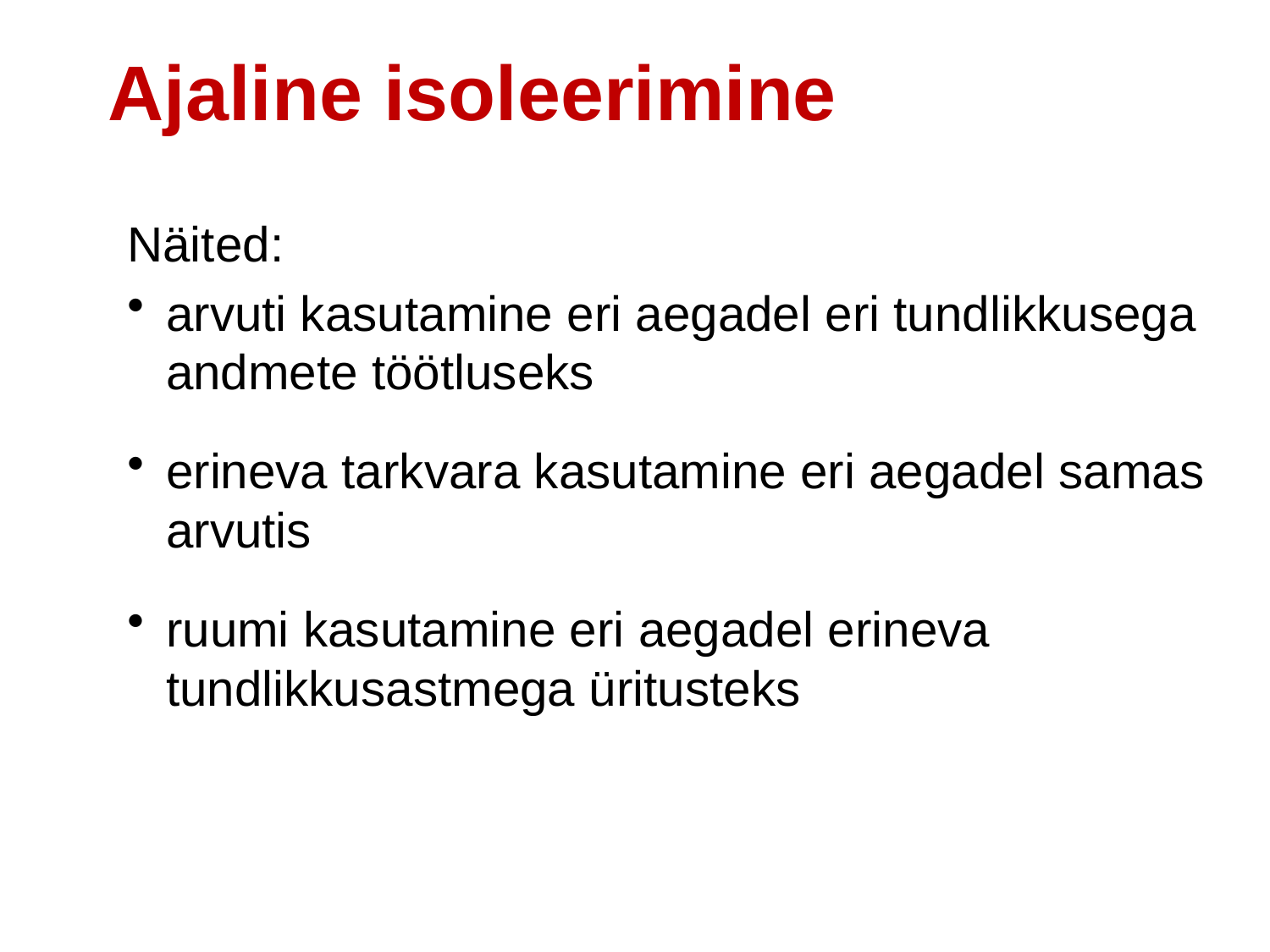

Ajaline isoleerimine
Näited:
arvuti kasutamine eri aegadel eri tundlikkusega andmete töötluseks

erineva tarkvara kasutamine eri aegadel samas arvutis

ruumi kasutamine eri aegadel erineva tundlikkusastmega üritusteks